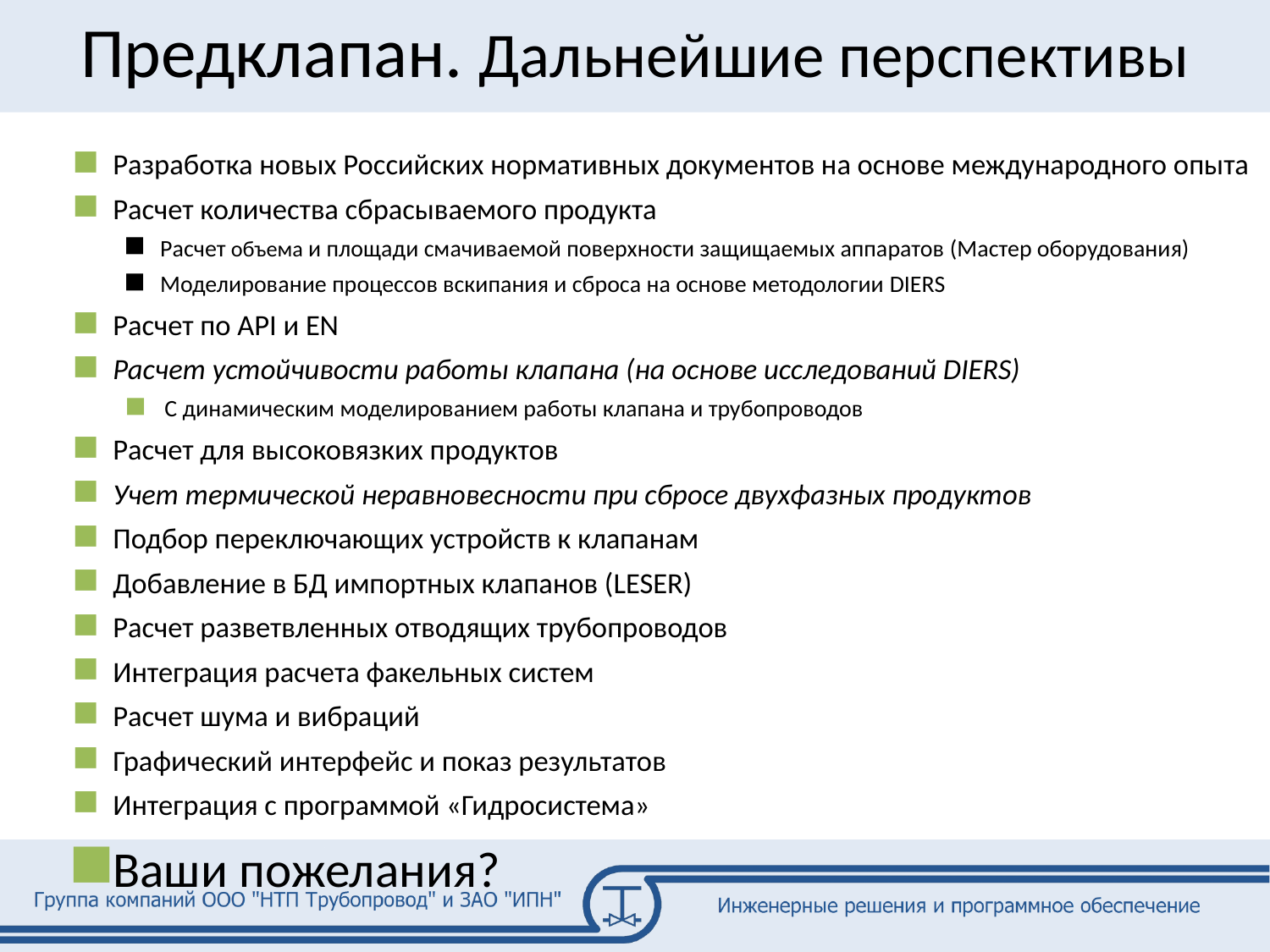

# Предклапан. Дальнейшие перспективы
Разработка новых Российских нормативных документов на основе международного опыта
Расчет количества сбрасываемого продукта
Расчет объема и площади смачиваемой поверхности защищаемых аппаратов (Мастер оборудования)
Моделирование процессов вскипания и сброса на основе методологии DIERS
Расчет по API и EN
Расчет устойчивости работы клапана (на основе исследований DIERS)
С динамическим моделированием работы клапана и трубопроводов
Расчет для высоковязких продуктов
Учет термической неравновесности при сбросе двухфазных продуктов
Подбор переключающих устройств к клапанам
Добавление в БД импортных клапанов (LESER)
Расчет разветвленных отводящих трубопроводов
Интеграция расчета факельных систем
Расчет шума и вибраций
Графический интерфейс и показ результатов
Интеграция с программой «Гидросистема»
Ваши пожелания?